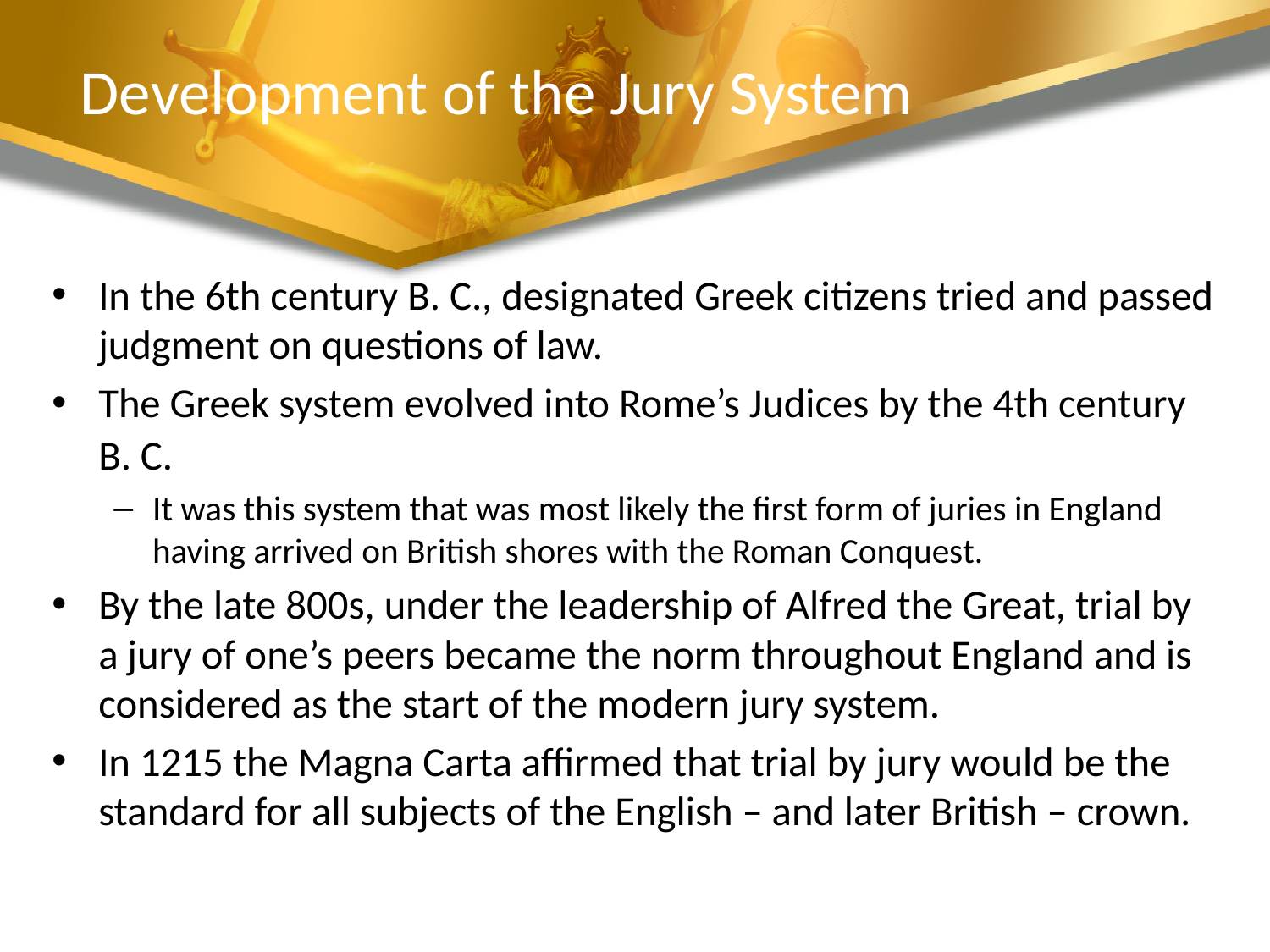

# Development of the Jury System
In the 6th century B. C., designated Greek citizens tried and passed judgment on questions of law.
The Greek system evolved into Rome’s Judices by the 4th century B. C.
It was this system that was most likely the first form of juries in England having arrived on British shores with the Roman Conquest.
By the late 800s, under the leadership of Alfred the Great, trial by a jury of one’s peers became the norm throughout England and is considered as the start of the modern jury system.
In 1215 the Magna Carta affirmed that trial by jury would be the standard for all subjects of the English – and later British – crown.